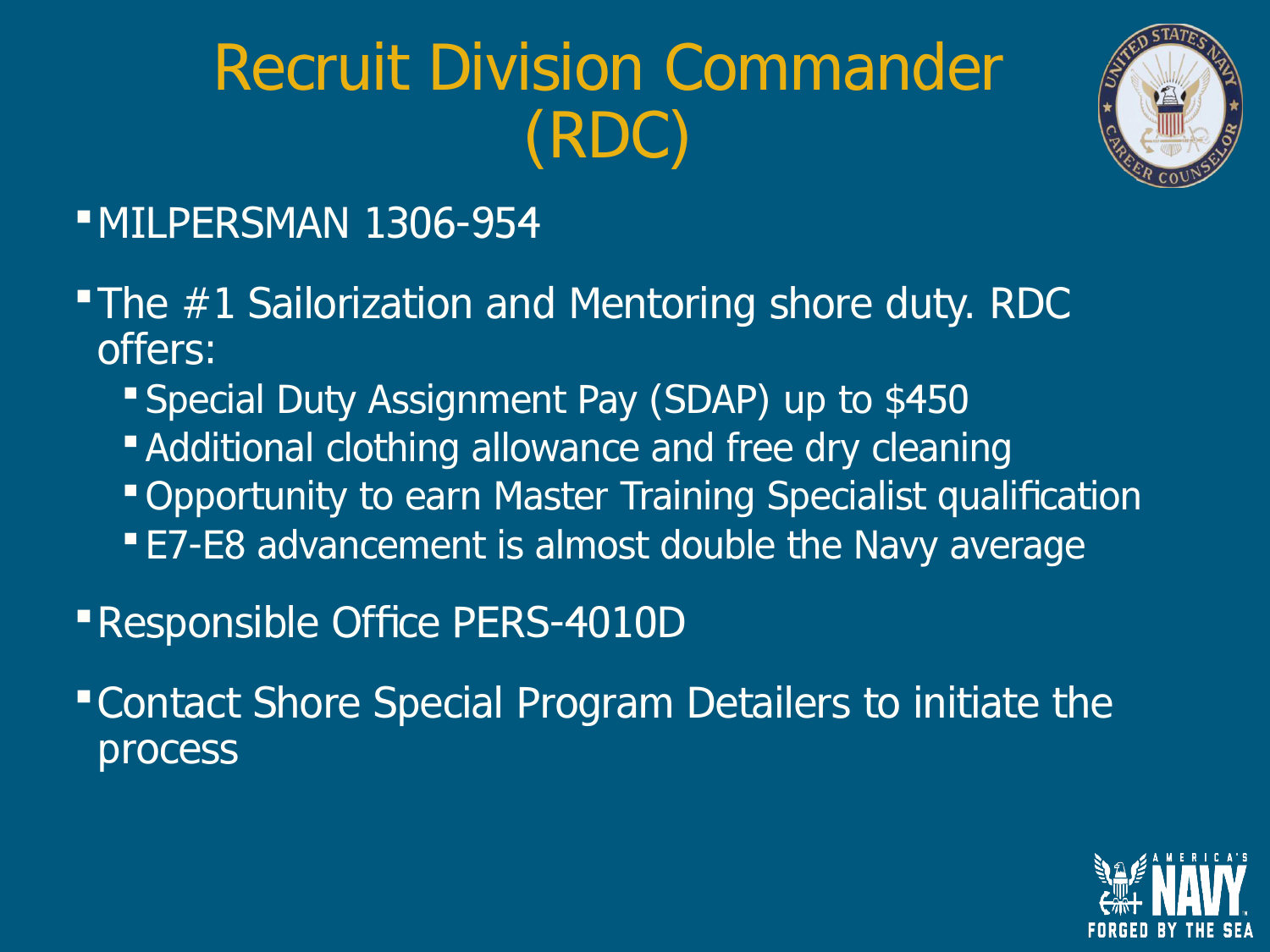

# Recruit Division Commander (RDC)
MILPERSMAN 1306-954
The #1 Sailorization and Mentoring shore duty. RDC offers:
Special Duty Assignment Pay (SDAP) up to $450
Additional clothing allowance and free dry cleaning
Opportunity to earn Master Training Specialist qualification
E7-E8 advancement is almost double the Navy average
Responsible Office PERS-4010D
Contact Shore Special Program Detailers to initiate the process